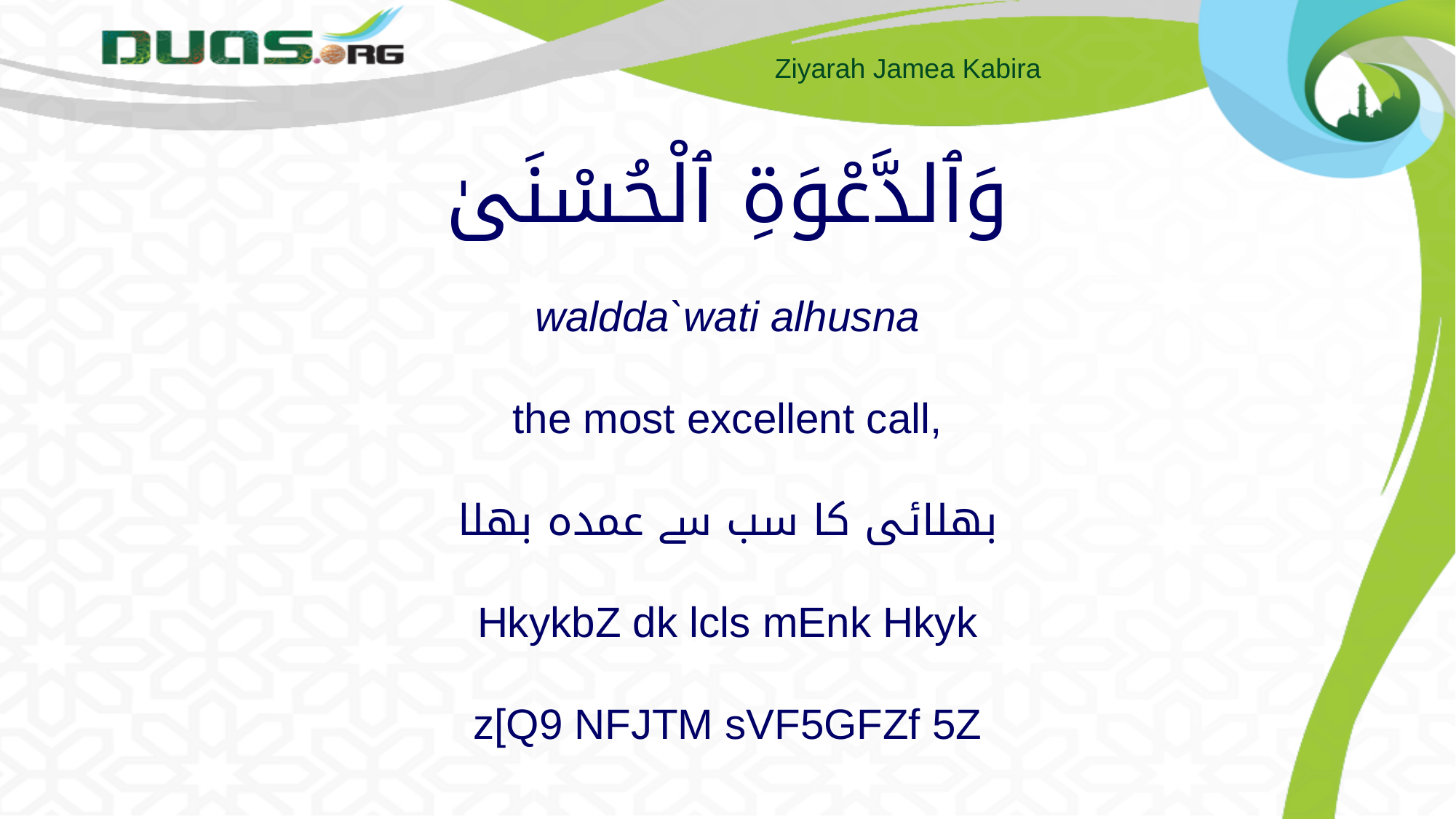

# وَٱلدَّعْوَةِ ٱلْحُسْنَىٰ waldda`wati alhusna the most excellent call, بھلائی کا سب سے عمدہ بھلا HkykbZ dk lcls mEnk Hkyk z[Q9 NFJTM sVF5GFZf 5Z